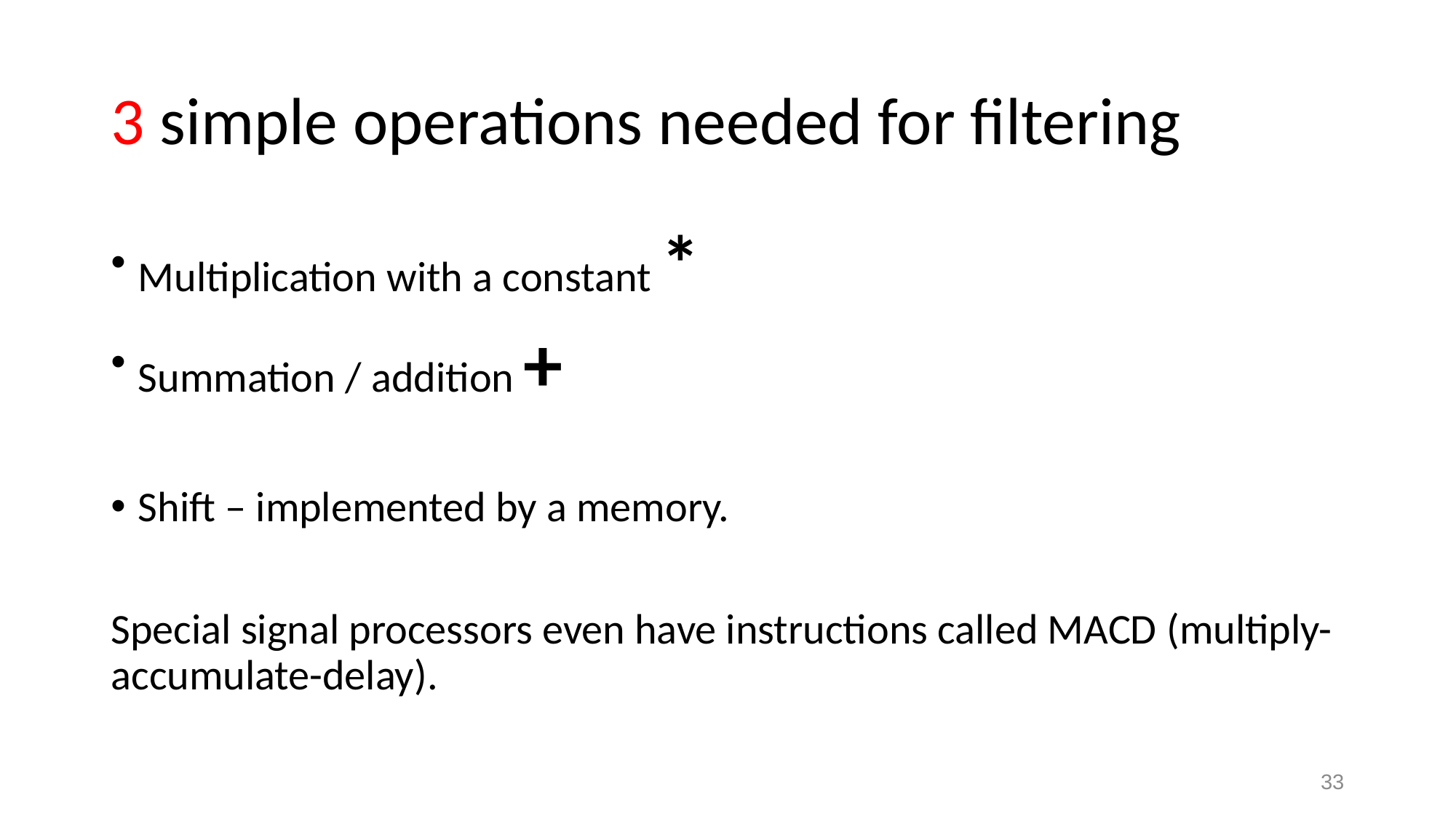

# 3 simple operations needed for filtering
Multiplication with a constant *
Summation / addition +

Shift – implemented by a memory.

Special signal processors even have instructions called MACD (multiply-accumulate-delay).
33